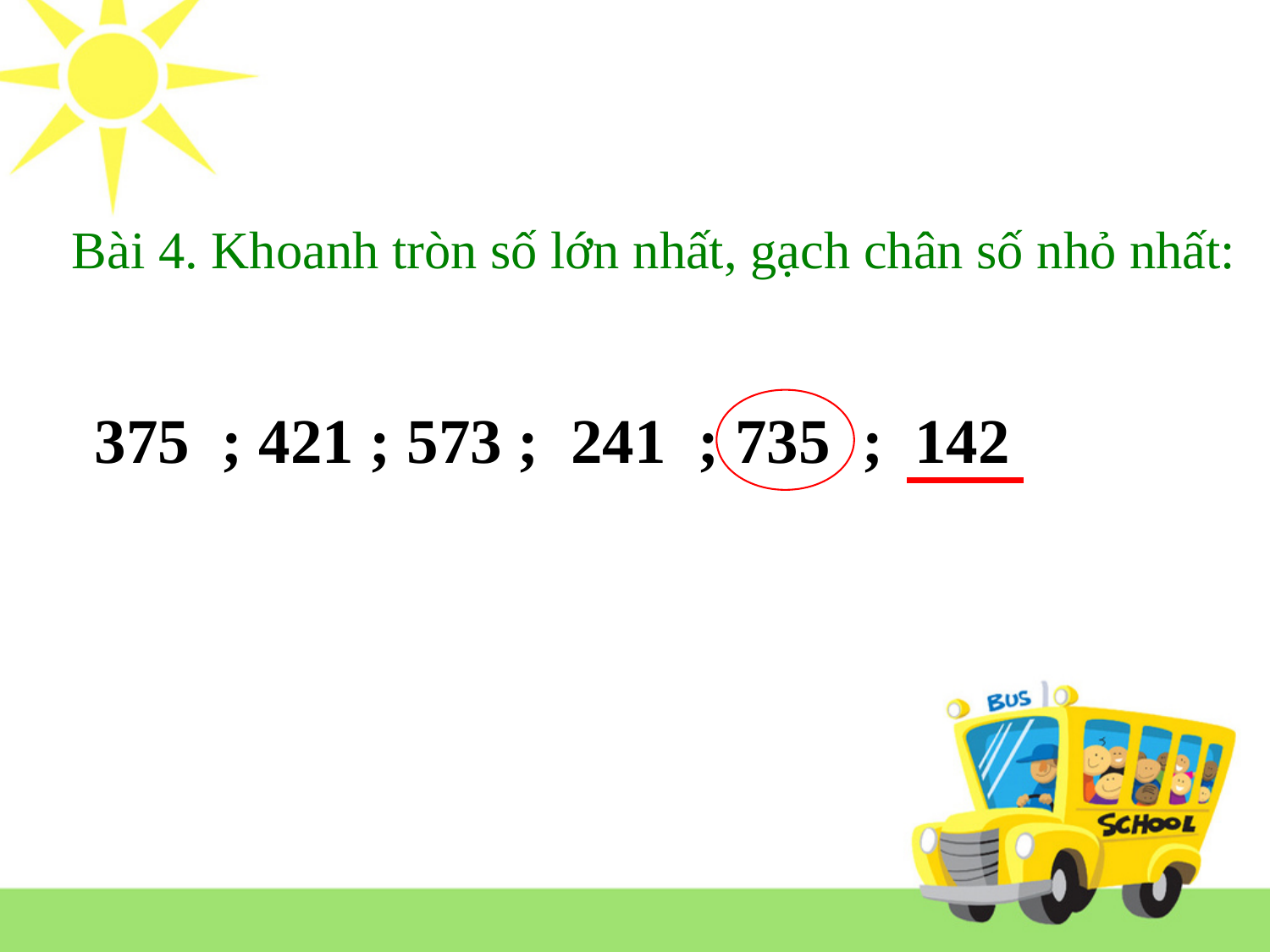

Bài 4. Khoanh tròn số lớn nhất, gạch chân số nhỏ nhất:

375  ; 421 ; 573 ;  241  ; 735  ;  142